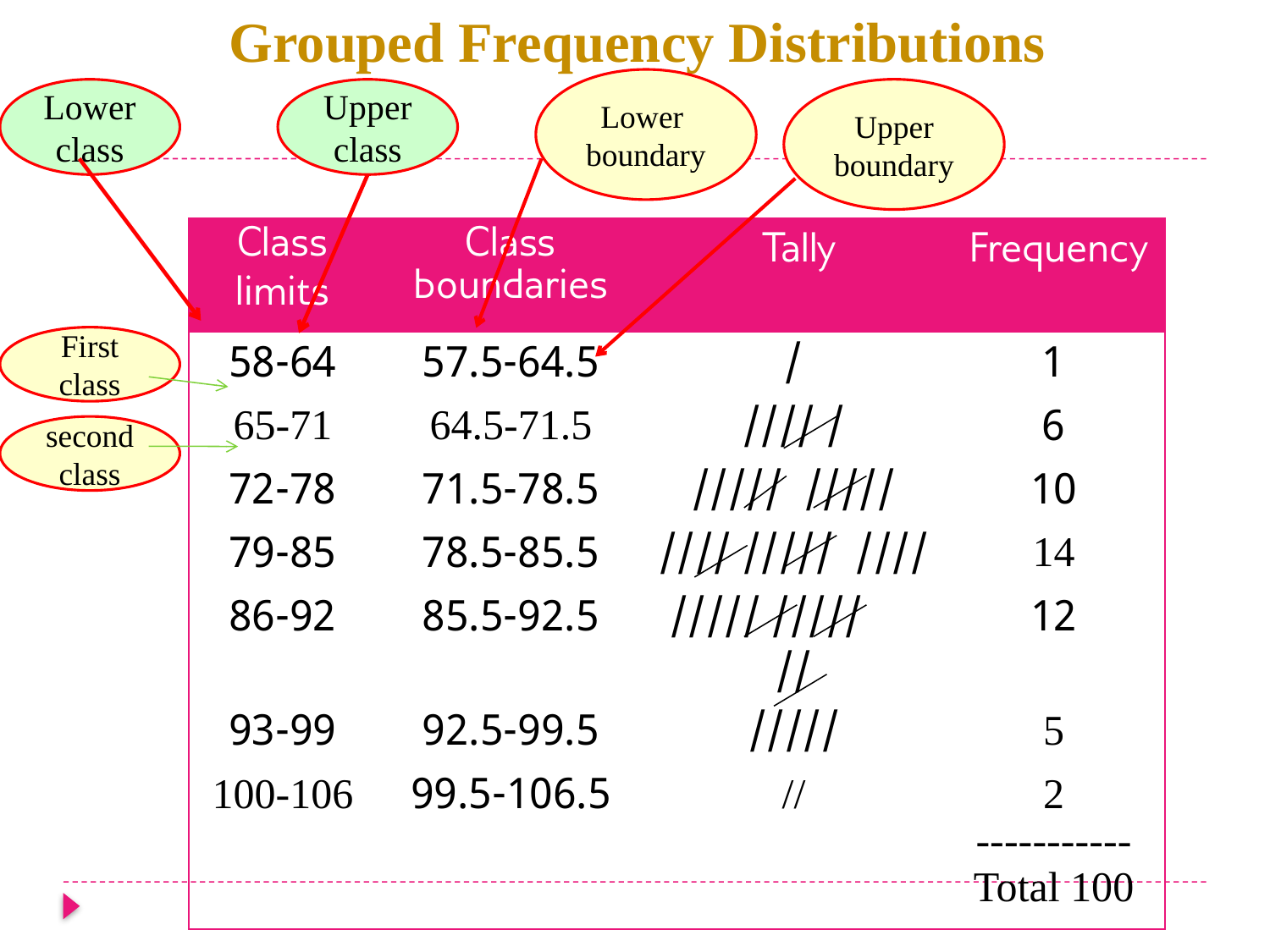

Grouped Frequency Distributions
Lower  boundary
Lower class
Upper class
Upper boundary
| Class limits | Class boundaries | Tally | Frequency |
| --- | --- | --- | --- |
| 58-64 | 57.5-64.5 | / | 1 |
| 65-71 | 64.5-71.5 | / //// | 6 |
| 72-78 | 71.5-78.5 | ///// ///// | 10 |
| 79-85 | 78.5-85.5 | //// ///// //// | 14 |
| 86-92 | 85.5-92.5 | ///// ///// // | 12 |
| 93-99 | 92.5-99.5 | ///// | 5 |
| 100-106 | 99.5-106.5 | // | 2 ----------- Total 100 |
First class
second class